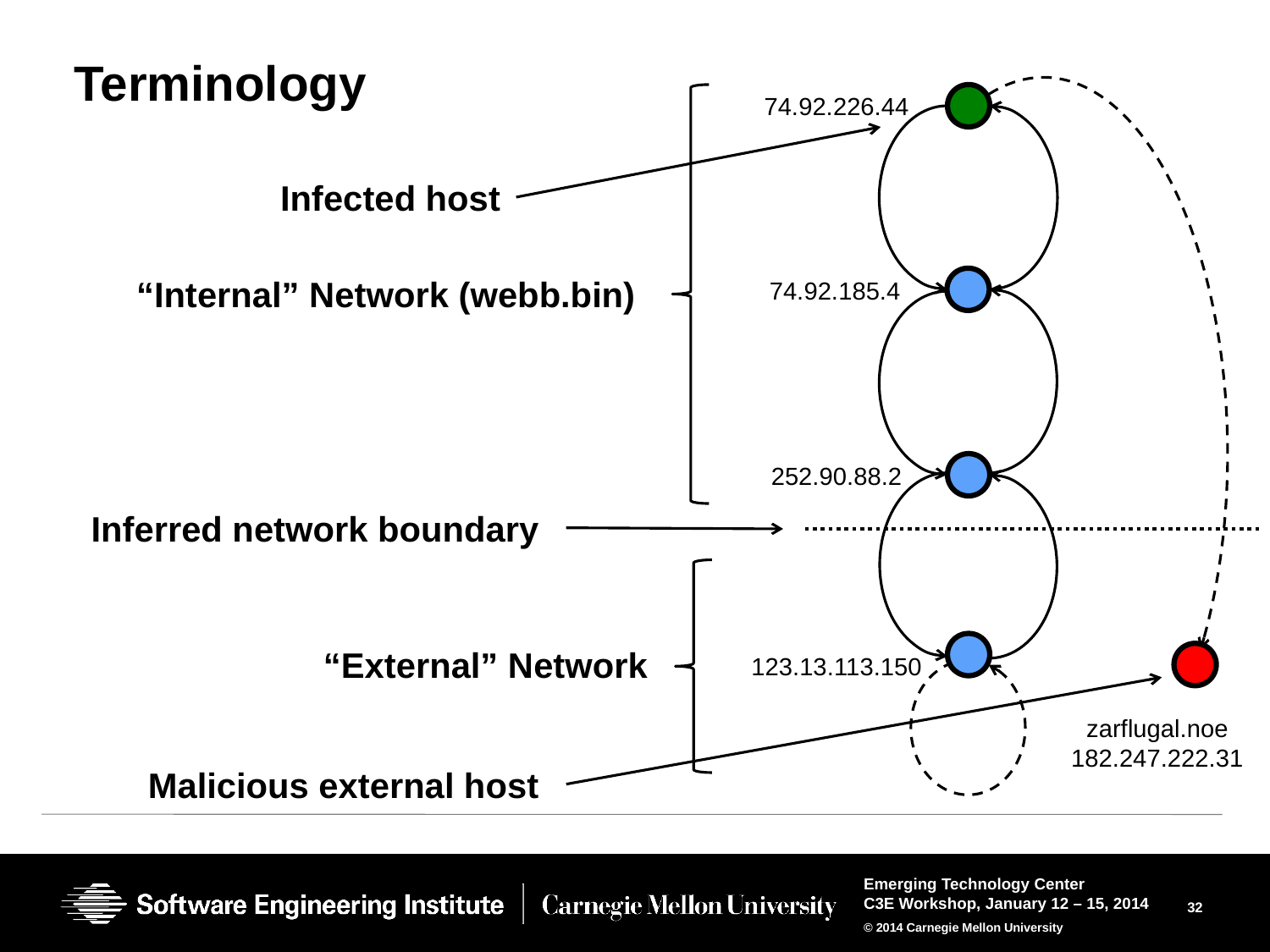

# Terminology

74.92.226.44

Infected host
“Internal” Network (webb.bin)

74.92.185.4

252.90.88.2

Inferred network boundary

“External” Network

123.13.113.150

zarflugal.noe
182.247.222.31
Malicious external host